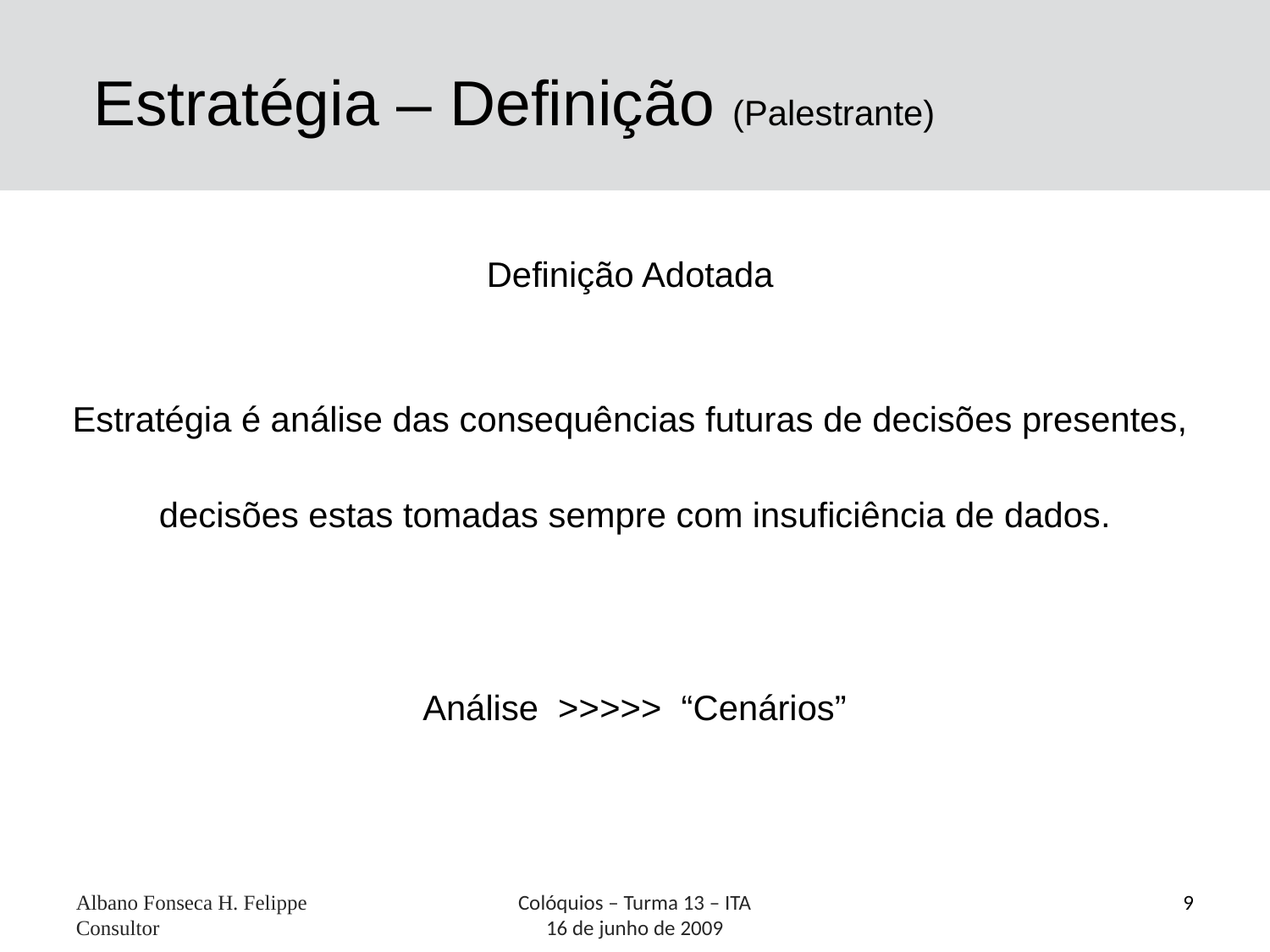

Estratégia – Definição (Palestrante)

Definição Adotada

Estratégia é análise das consequências futuras de decisões presentes,

decisões estas tomadas sempre com insuficiência de dados.

Análise  >>>>>  “Cenários”

Albano Fonseca H. Felippe Consultor
Colóquios – Turma 13 – ITA
16 de junho de 2009
9